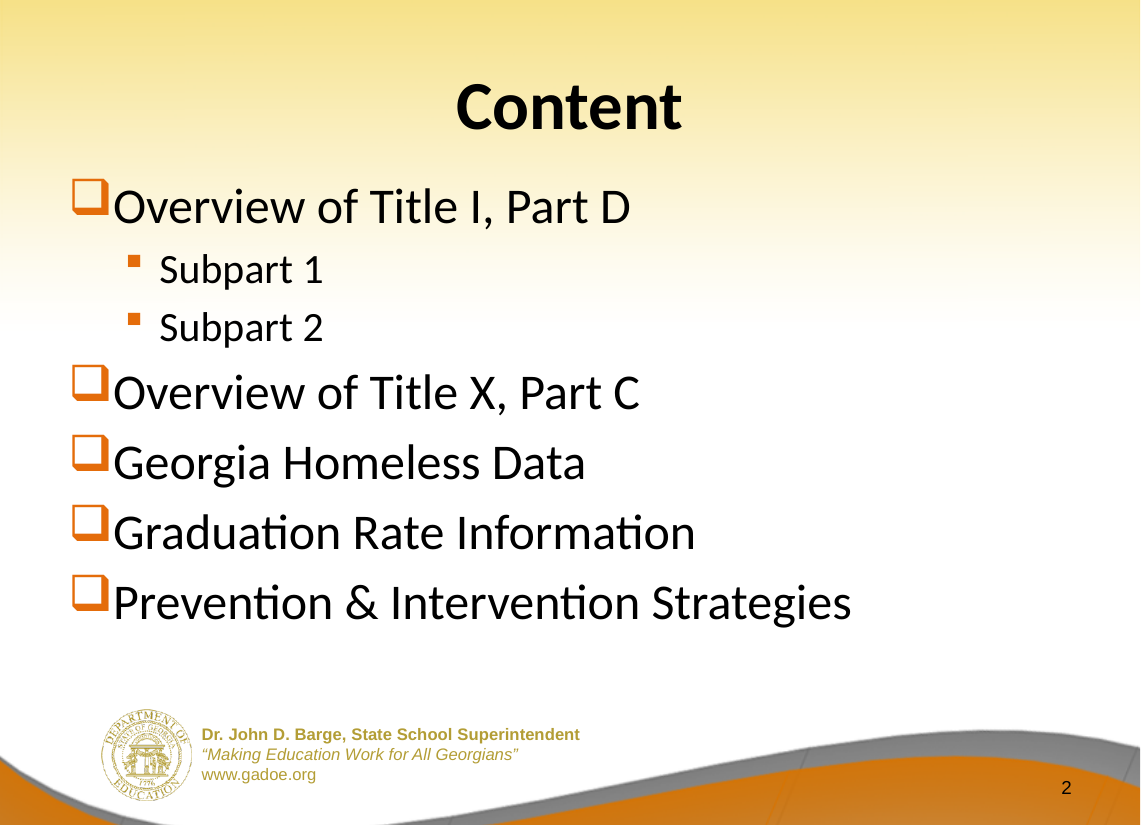

# Content
Overview of Title I, Part D
Subpart 1
Subpart 2
Overview of Title X, Part C
Georgia Homeless Data
Graduation Rate Information
Prevention & Intervention Strategies

2